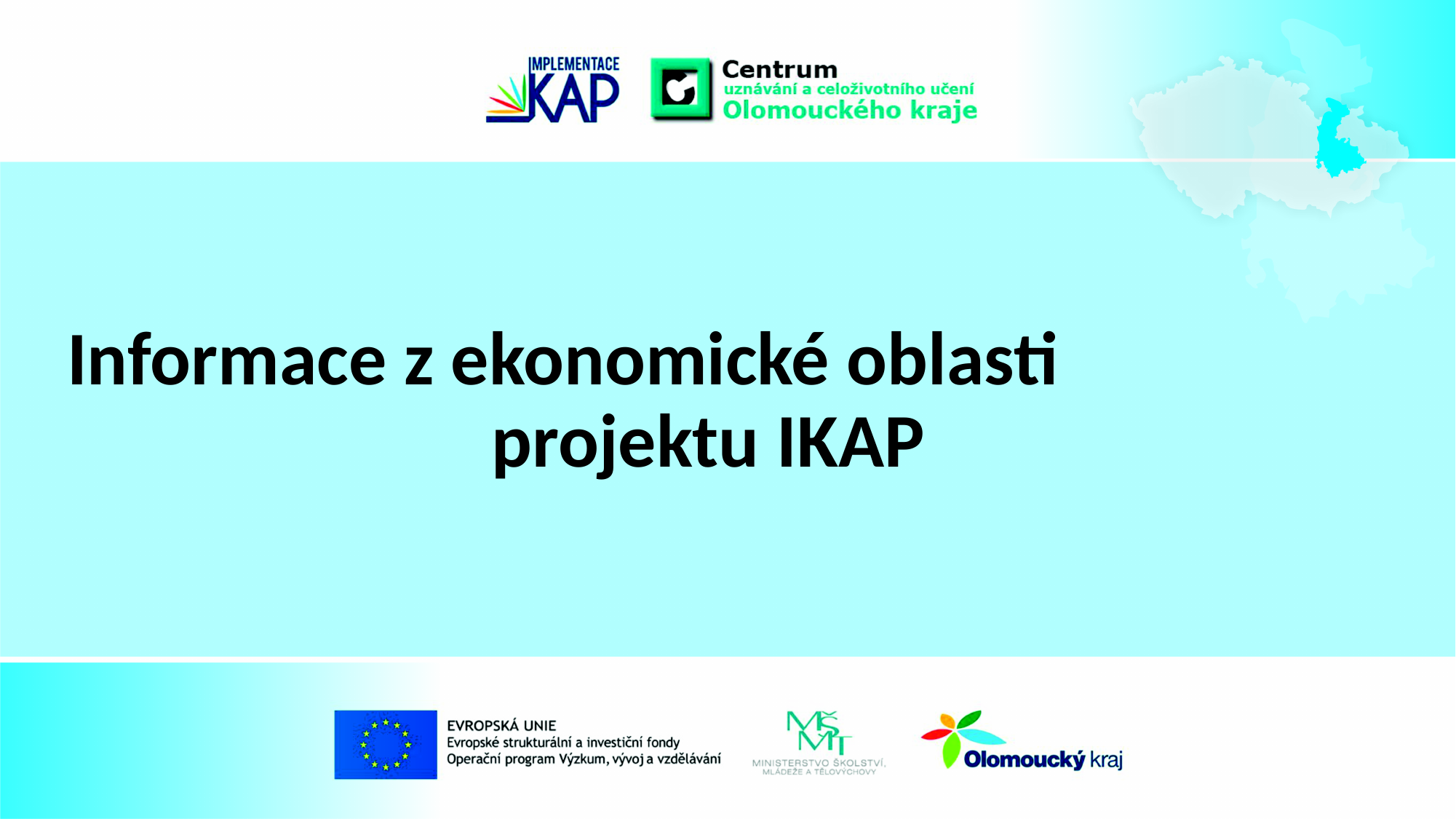

#
Informace z ekonomické oblasti                  projektu IKAP